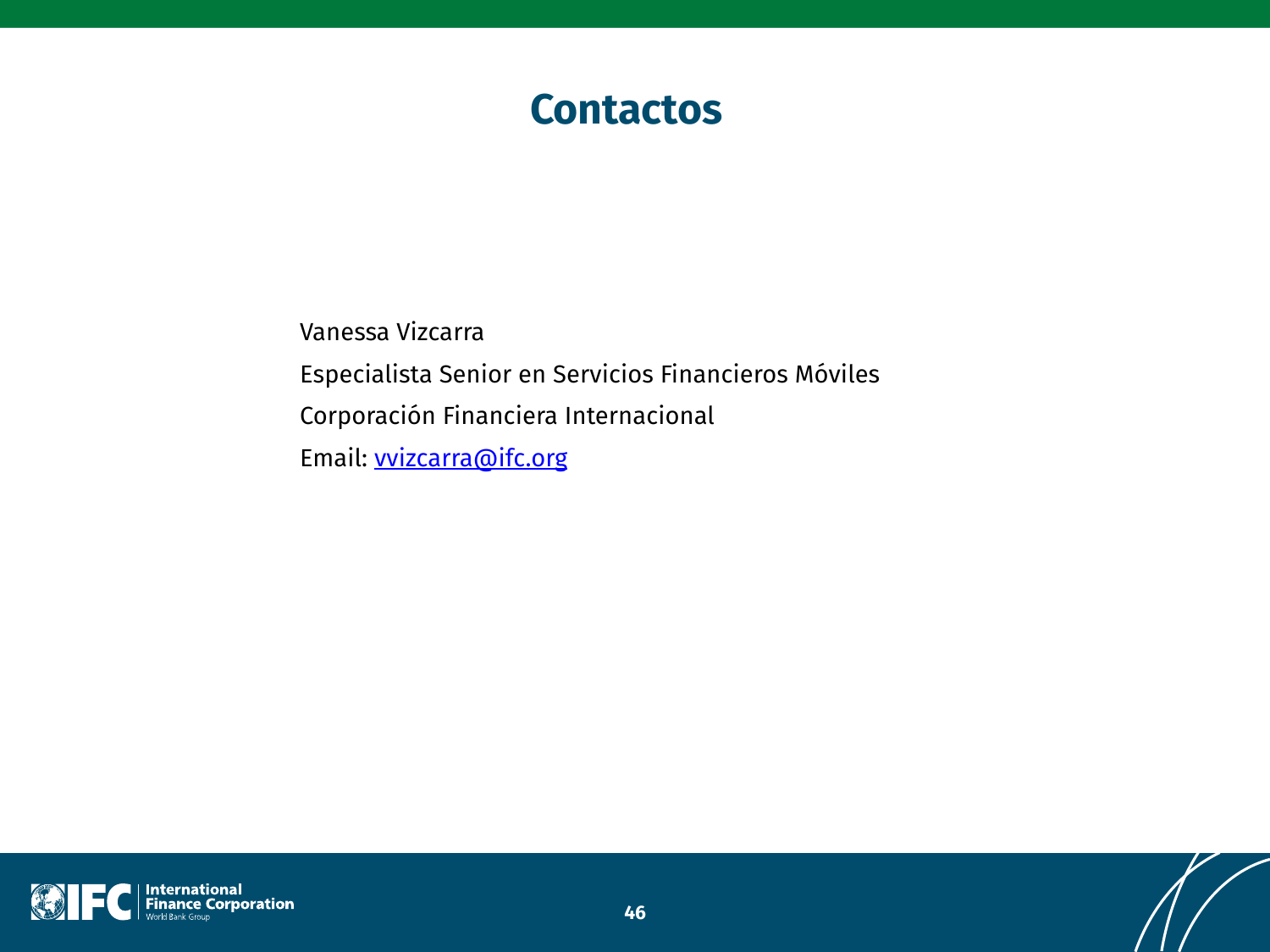

# Contactos
Vanessa Vizcarra
Especialista Senior en Servicios Financieros Móviles
Corporación Financiera Internacional
Email: vvizcarra@ifc.org

46